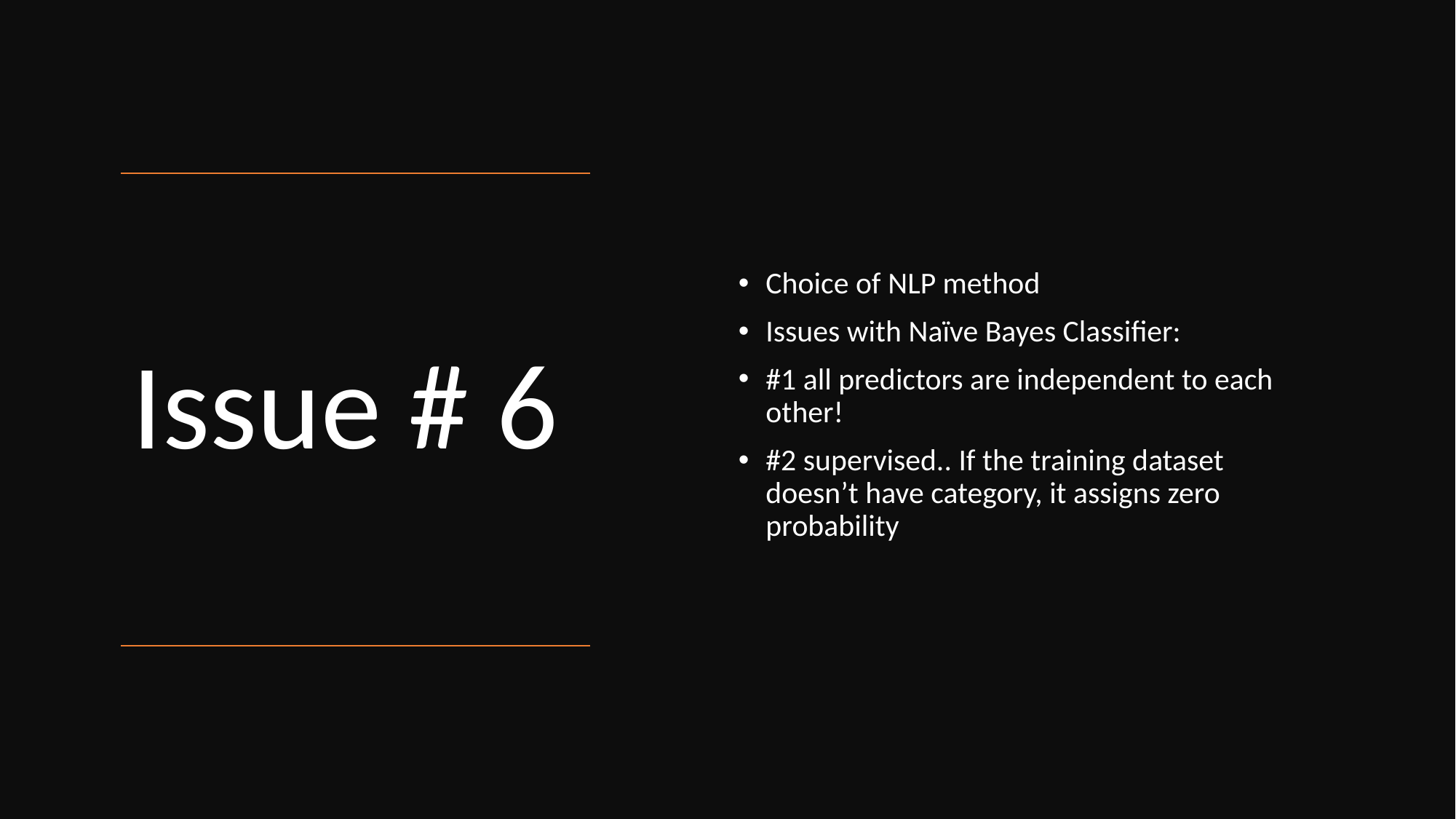

Choice of NLP method
Issues with Naïve Bayes Classifier:
#1 all predictors are independent to each other!
#2 supervised.. If the training dataset doesn’t have category, it assigns zero probability
# Issue # 6